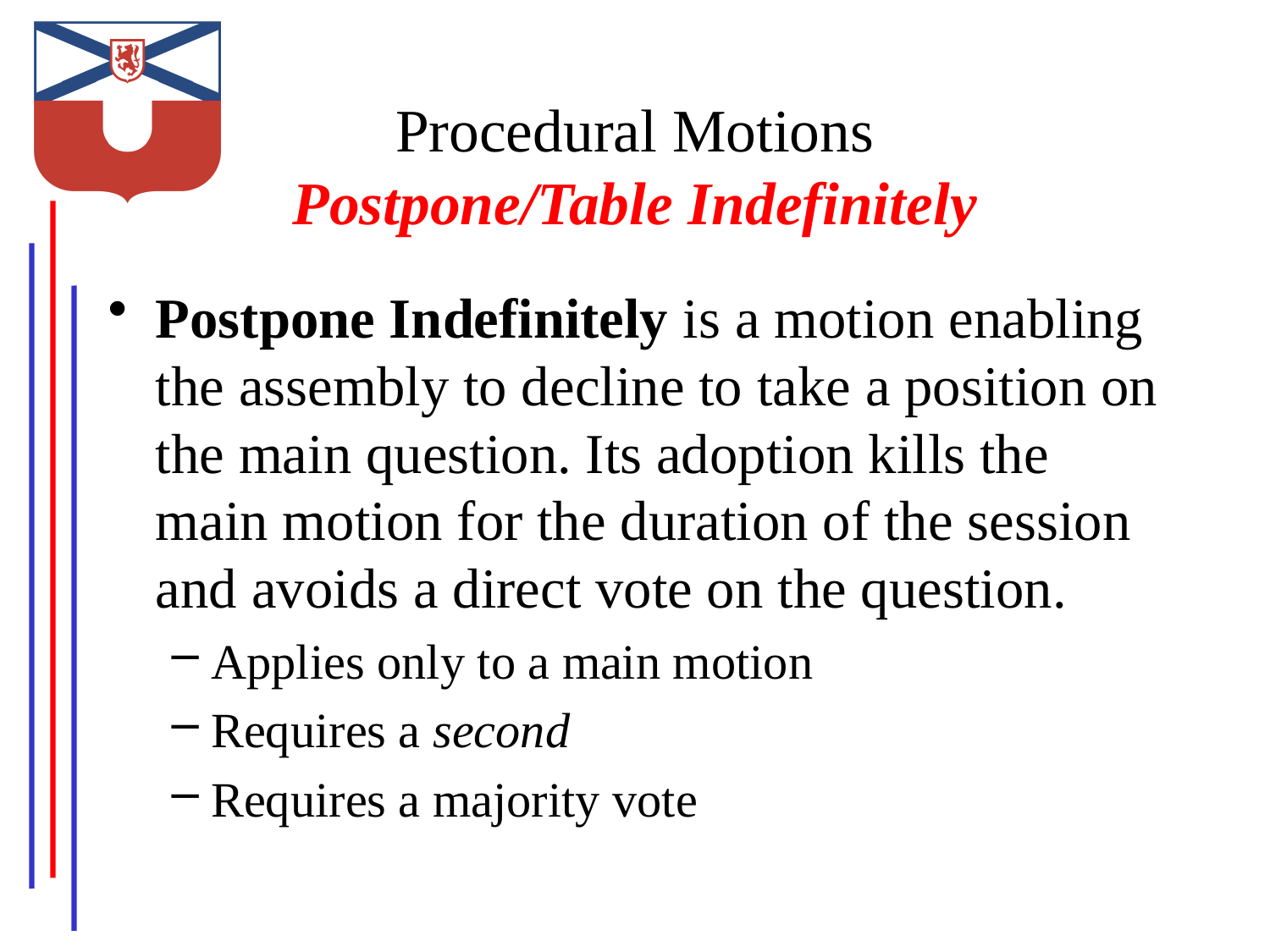

# Procedural Motions Postpone/Table Indefinitely
Postpone Indefinitely is a motion enabling the assembly to decline to take a position on the main question. Its adoption kills the main motion for the duration of the session and avoids a direct vote on the question.
Applies only to a main motion
Requires a second
Requires a majority vote